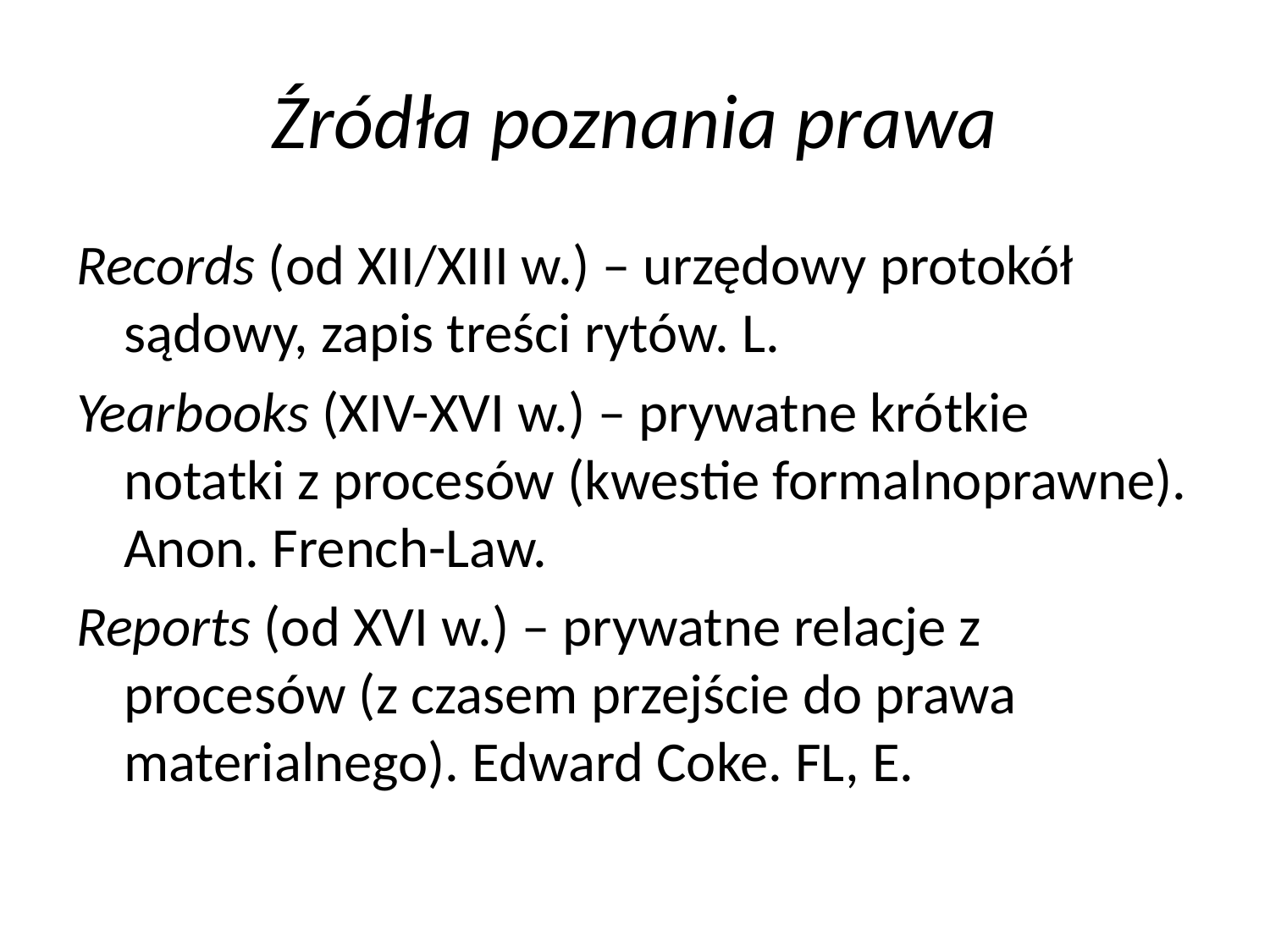

# Źródła poznania prawa
Records (od XII/XIII w.) – urzędowy protokół sądowy, zapis treści rytów. L.
Yearbooks (XIV-XVI w.) – prywatne krótkie notatki z procesów (kwestie formalnoprawne). Anon. French-Law.
Reports (od XVI w.) – prywatne relacje z procesów (z czasem przejście do prawa materialnego). Edward Coke. FL, E.